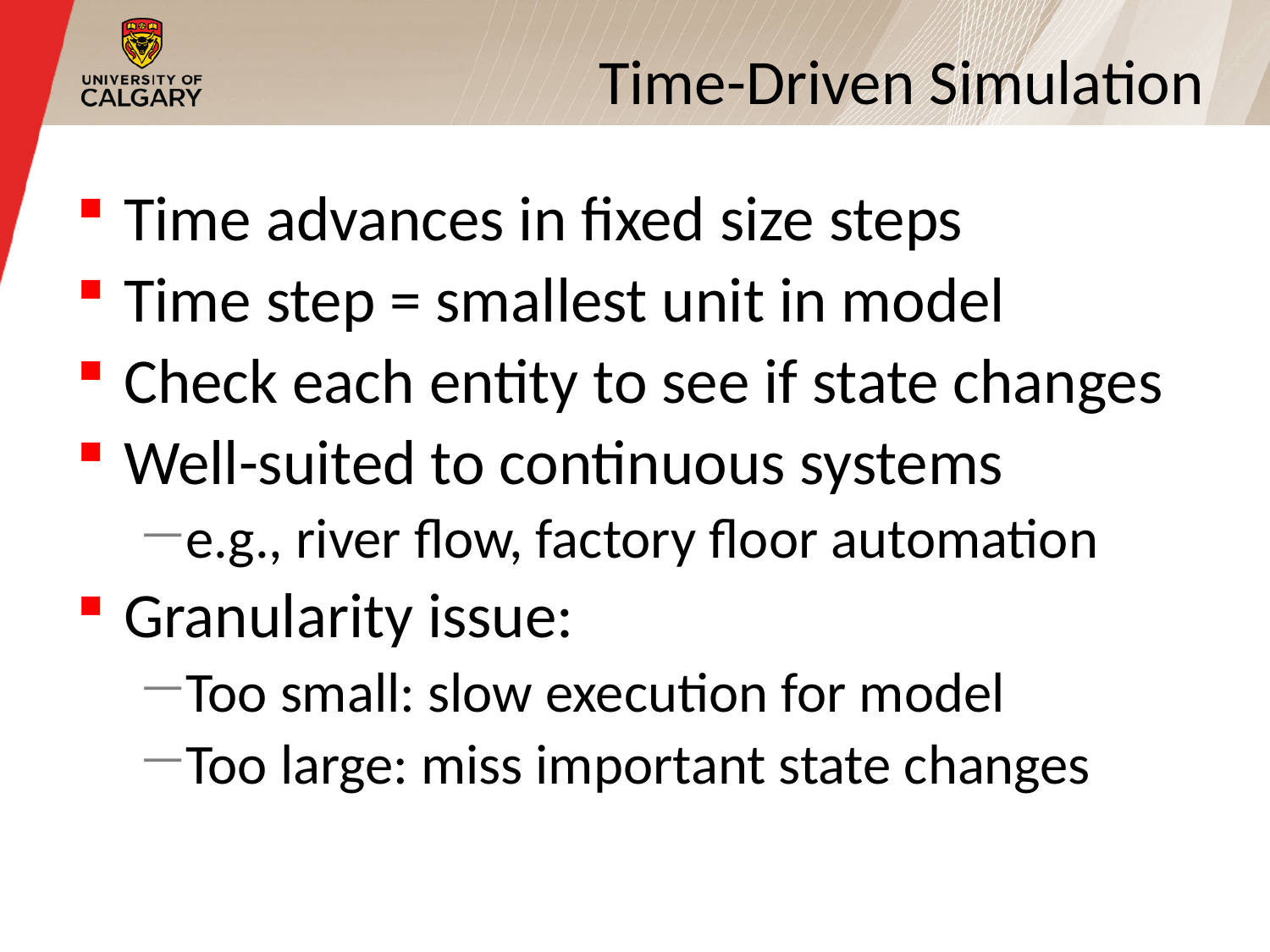

# Time-Driven Simulation
Time advances in fixed size steps
Time step = smallest unit in model
Check each entity to see if state changes
Well-suited to continuous systems
e.g., river flow, factory floor automation
Granularity issue:
Too small: slow execution for model
Too large: miss important state changes